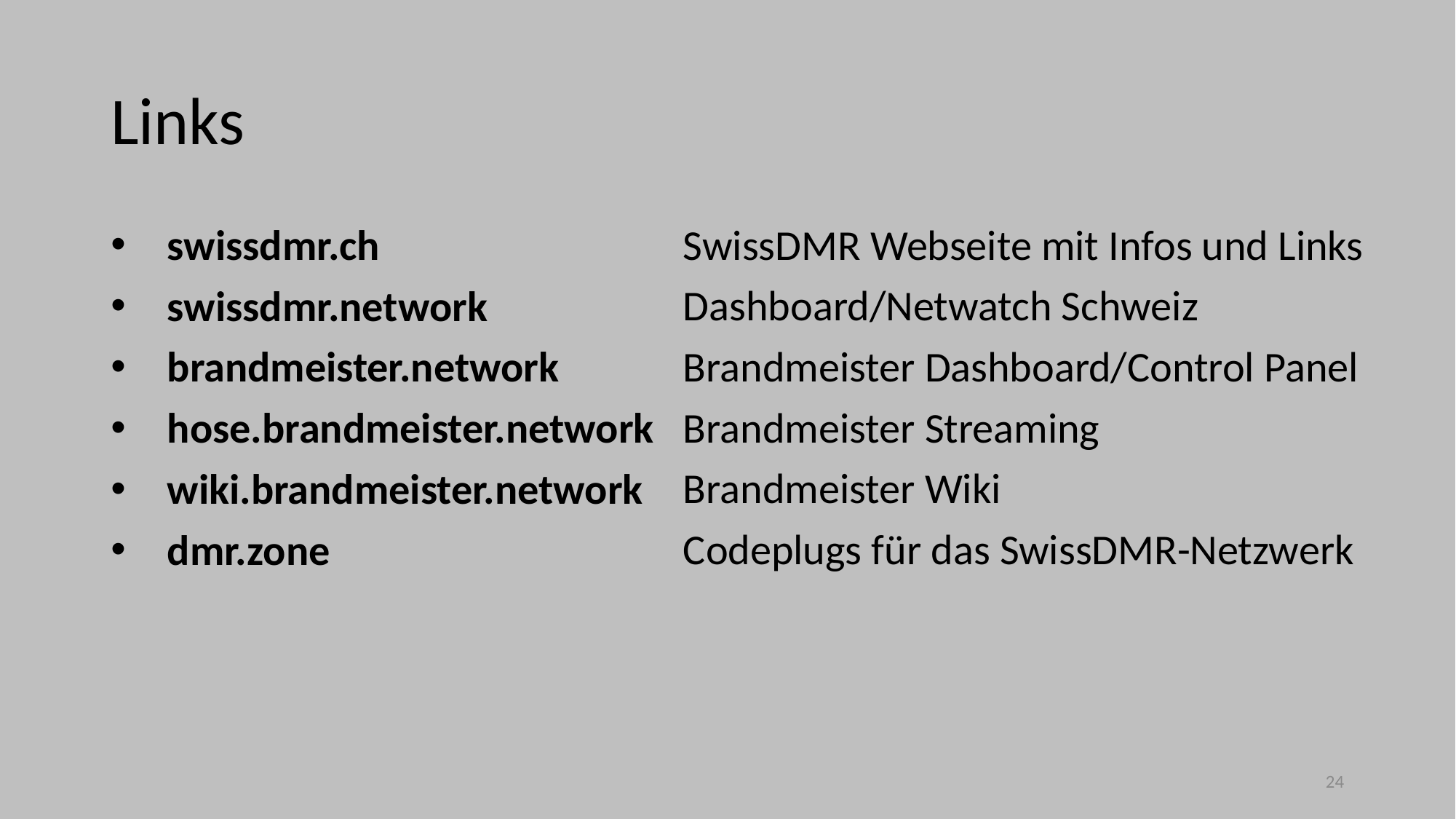

# Links
   swissdmr.ch
   swissdmr.network
   brandmeister.network
   hose.brandmeister.network
   wiki.brandmeister.network
   dmr.zone

SwissDMR Webseite mit Infos und Links
Dashboard/Netwatch Schweiz
Brandmeister Dashboard/Control Panel
Brandmeister Streaming
Brandmeister Wiki
Codeplugs für das SwissDMR-Netzwerk
24